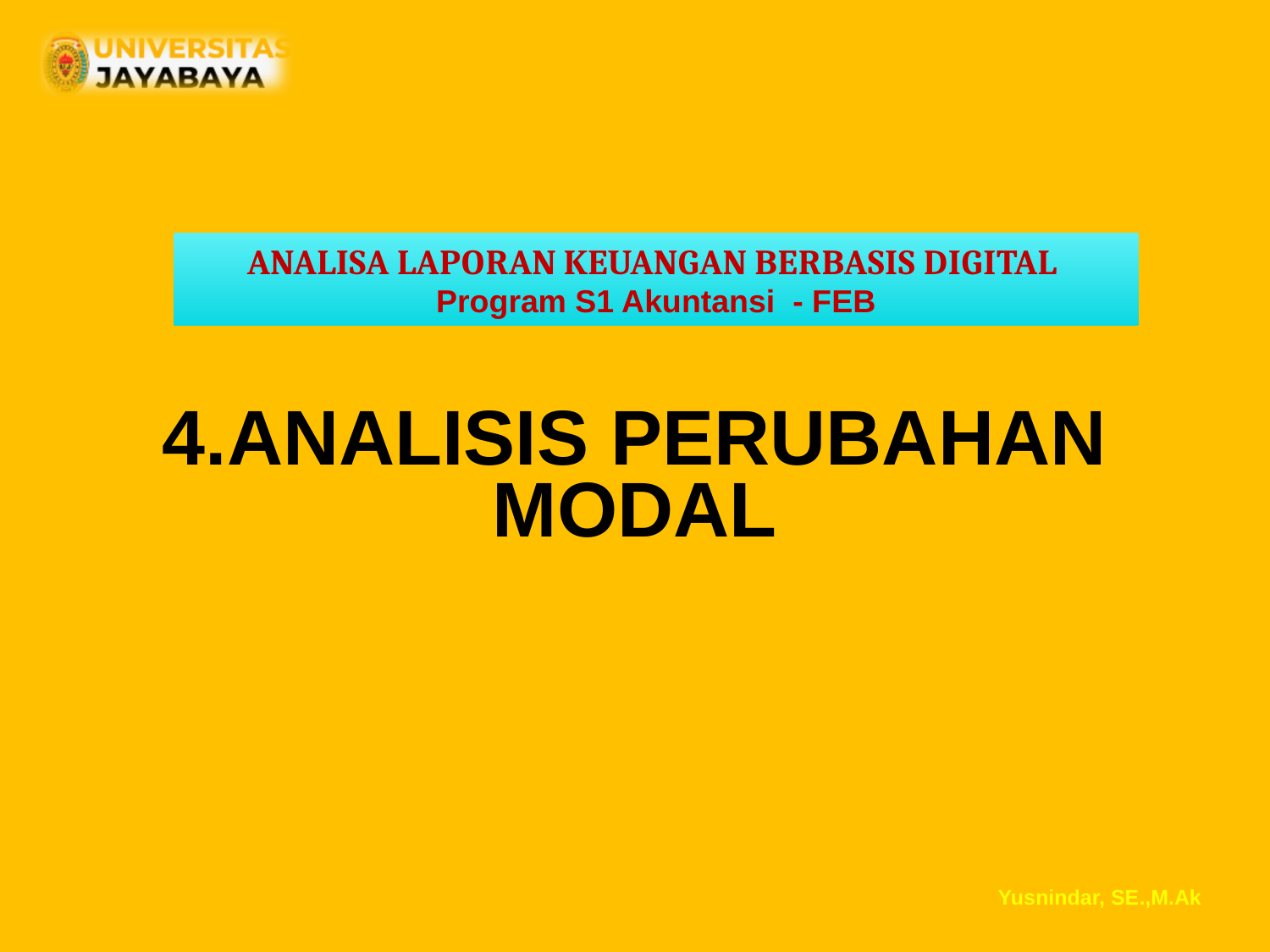

ANALISA LAPORAN KEUANGAN BERBASIS DIGITAL
Program S1 Akuntansi  - FEB
4.ANALISIS PERUBAHAN MODAL
Yusnindar, SE.,M.Ak